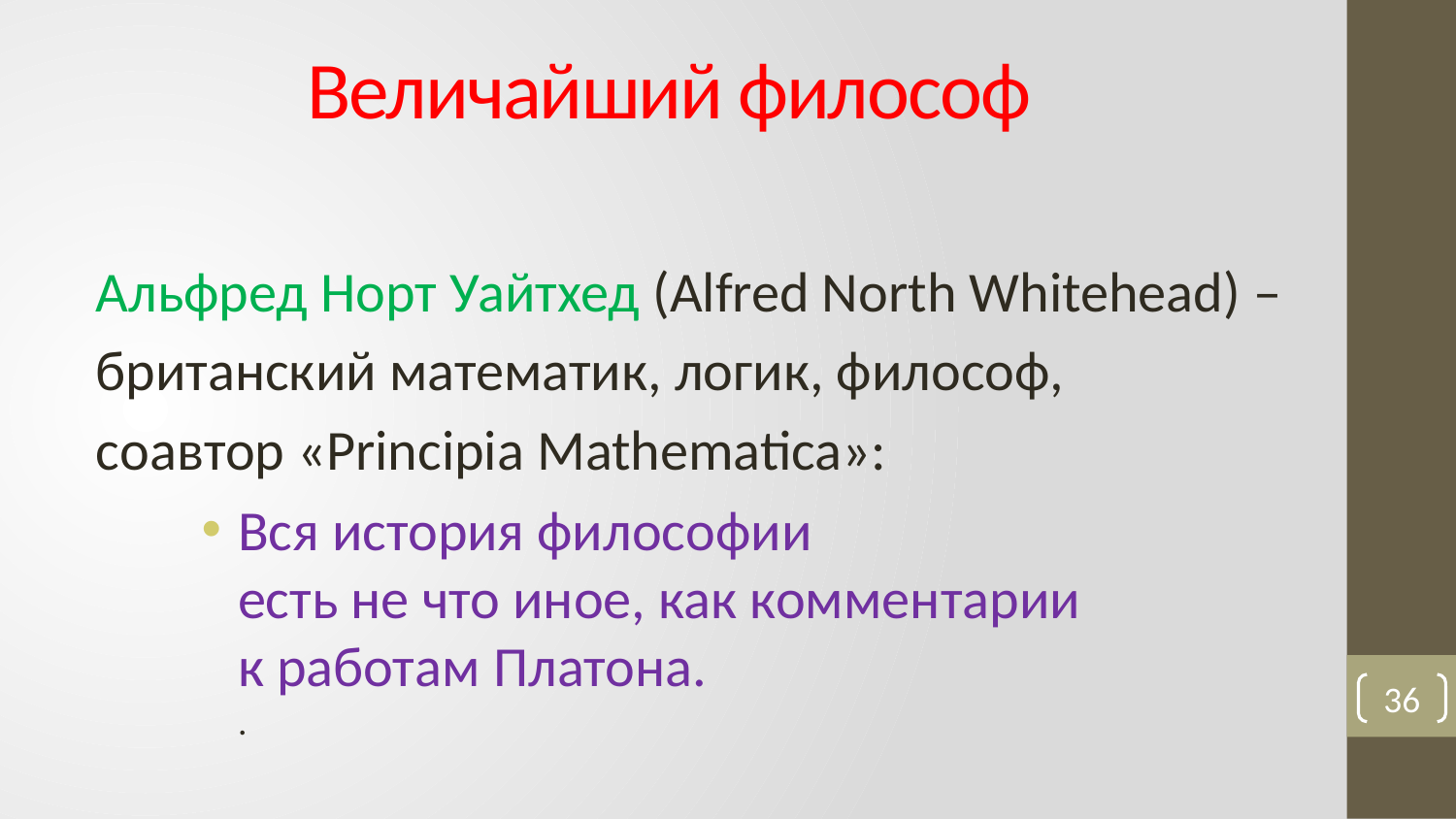

# Величайший философ

Альфред Норт Уайтхед (Alfred North Whitehead) –
британский математик, логик, философ,
соавтор «Principia Mathematica»:
Вся история философии
есть не что иное, как комментарии
к работам Платона.
.
36